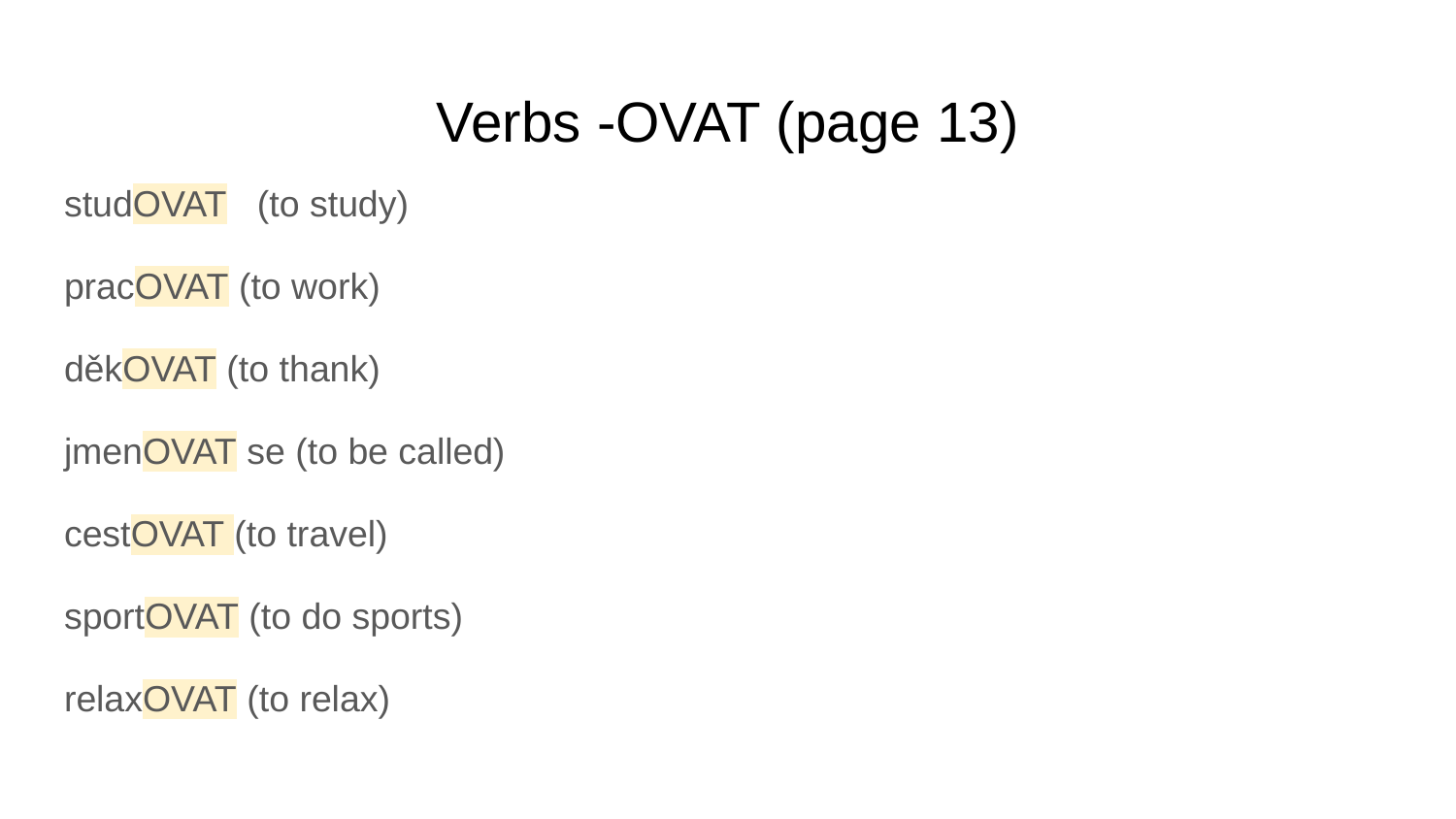

# Verbs -OVAT (page 13)
studOVAT   (to study)
pracOVAT (to work)
děkOVAT (to thank)
jmenOVAT se (to be called)
cestOVAT (to travel)
sportOVAT (to do sports)
relaxOVAT (to relax)